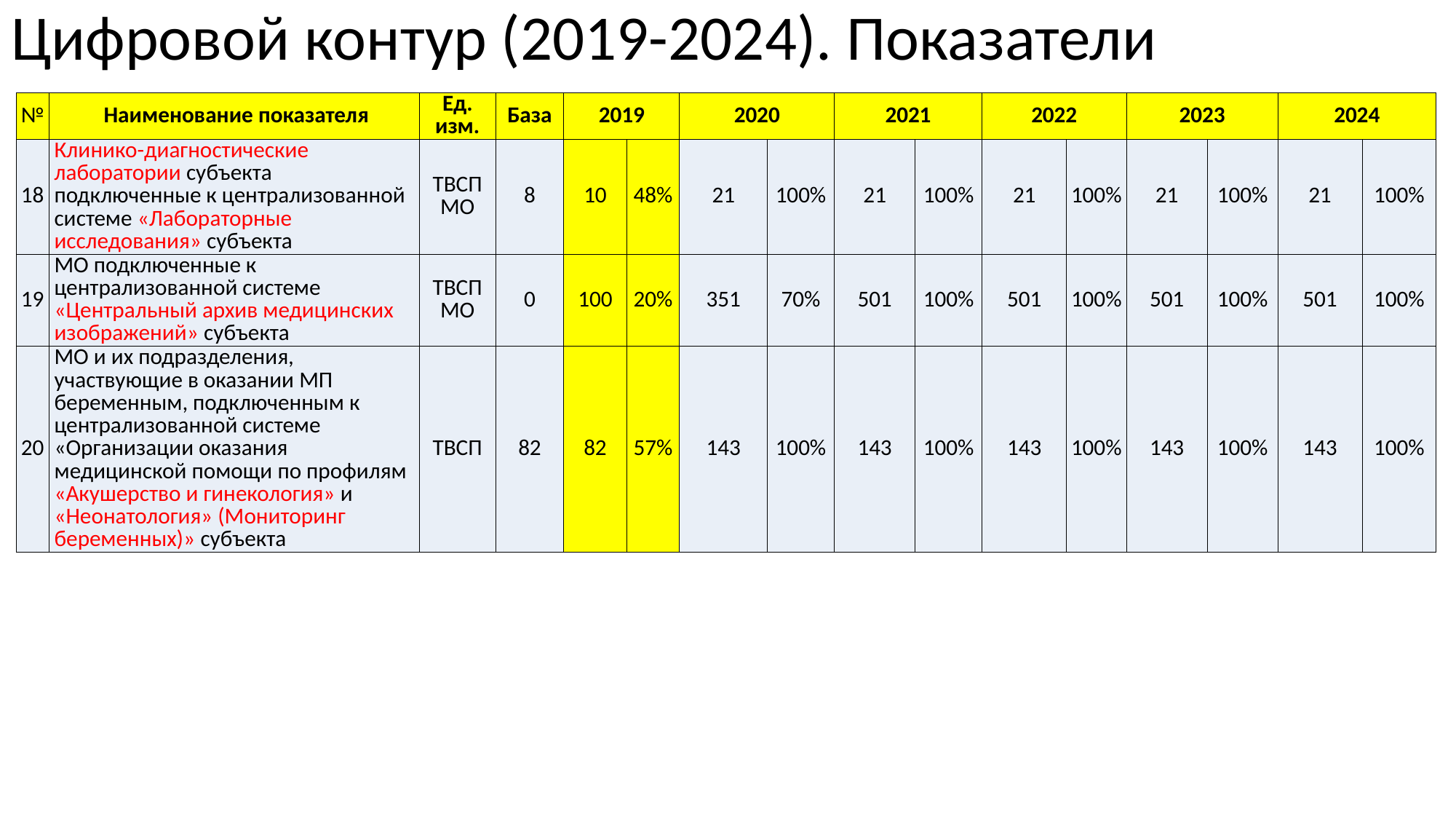

# Цифровой контур (2019-2024). Показатели
| № | Наименование показателя | Ед. изм. | База | 2019 |  | 2020 |  | 2021 |  | 2022 |  | 2023 |  | 2024 |  |
| --- | --- | --- | --- | --- | --- | --- | --- | --- | --- | --- | --- | --- | --- | --- | --- |
| 18 | Клинико-диагностические лаборатории субъекта подключенные к централизованной системе «Лабораторные исследования» субъекта | ТВСП МО | 8 | 10 | 48% | 21 | 100% | 21 | 100% | 21 | 100% | 21 | 100% | 21 | 100% |
| 19 | МО подключенные к централизованной системе «Центральный архив медицинских изображений» субъекта | ТВСП МО | 0 | 100 | 20% | 351 | 70% | 501 | 100% | 501 | 100% | 501 | 100% | 501 | 100% |
| 20 | МО и их подразделения, участвующие в оказании МП беременным, подключенным к централизованной системе «Организации оказания медицинской помощи по профилям «Акушерство и гинекология» и «Неонатология» (Мониторинг беременных)» субъекта | ТВСП | 82 | 82 | 57% | 143 | 100% | 143 | 100% | 143 | 100% | 143 | 100% | 143 | 100% |